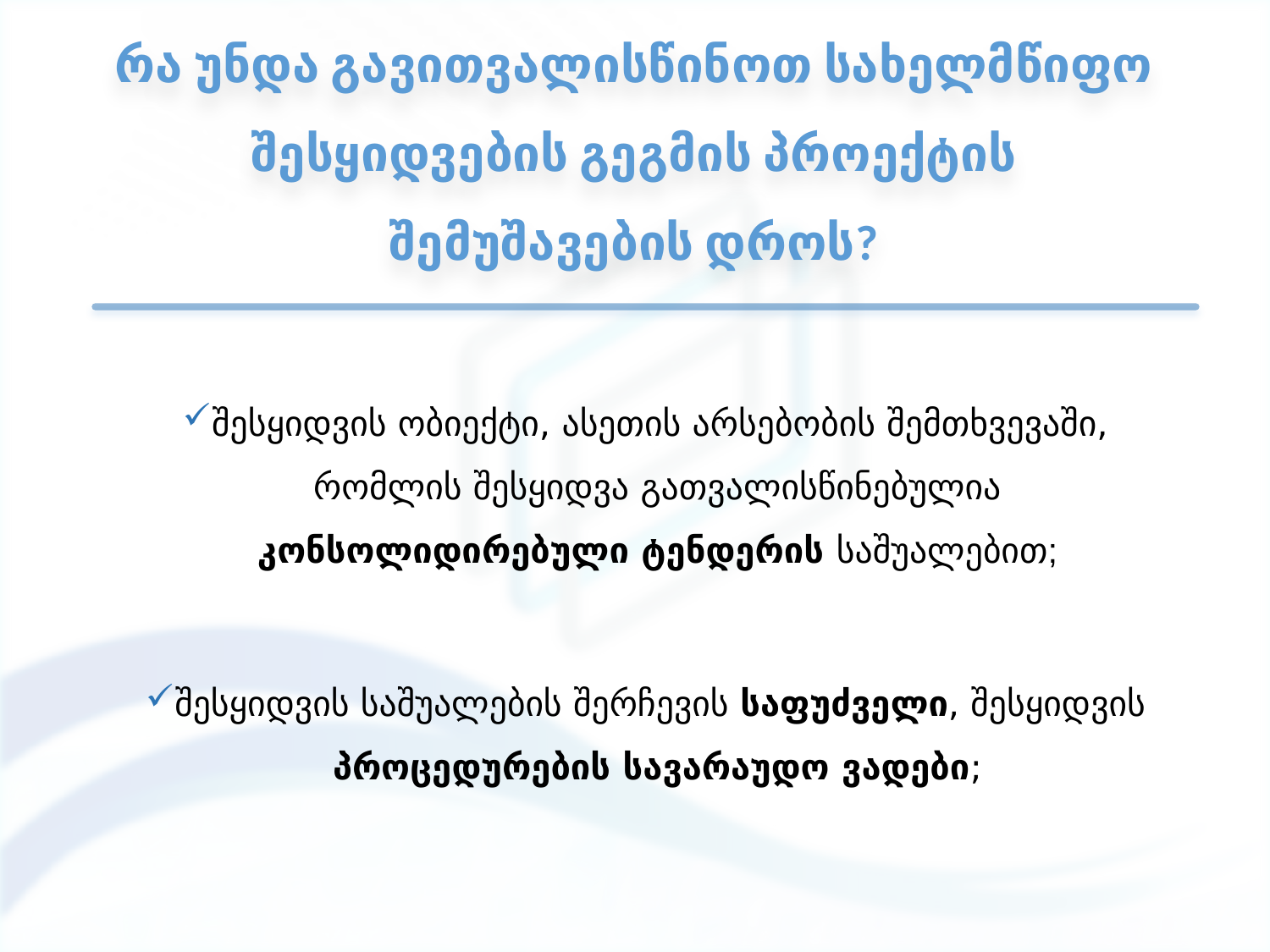

# რა უნდა გავითვალისწინოთ სახელმწიფო შესყიდვების გეგმის პროექტის შემუშავების დროს?

შესყიდვის ობიექტი, ასეთის არსებობის შემთხვევაში, რომლის შესყიდვა გათვალისწინებულია კონსოლიდირებული ტენდერის საშუალებით;

შესყიდვის საშუალების შერჩევის საფუძველი, შესყიდვის პროცედურების სავარაუდო ვადები;